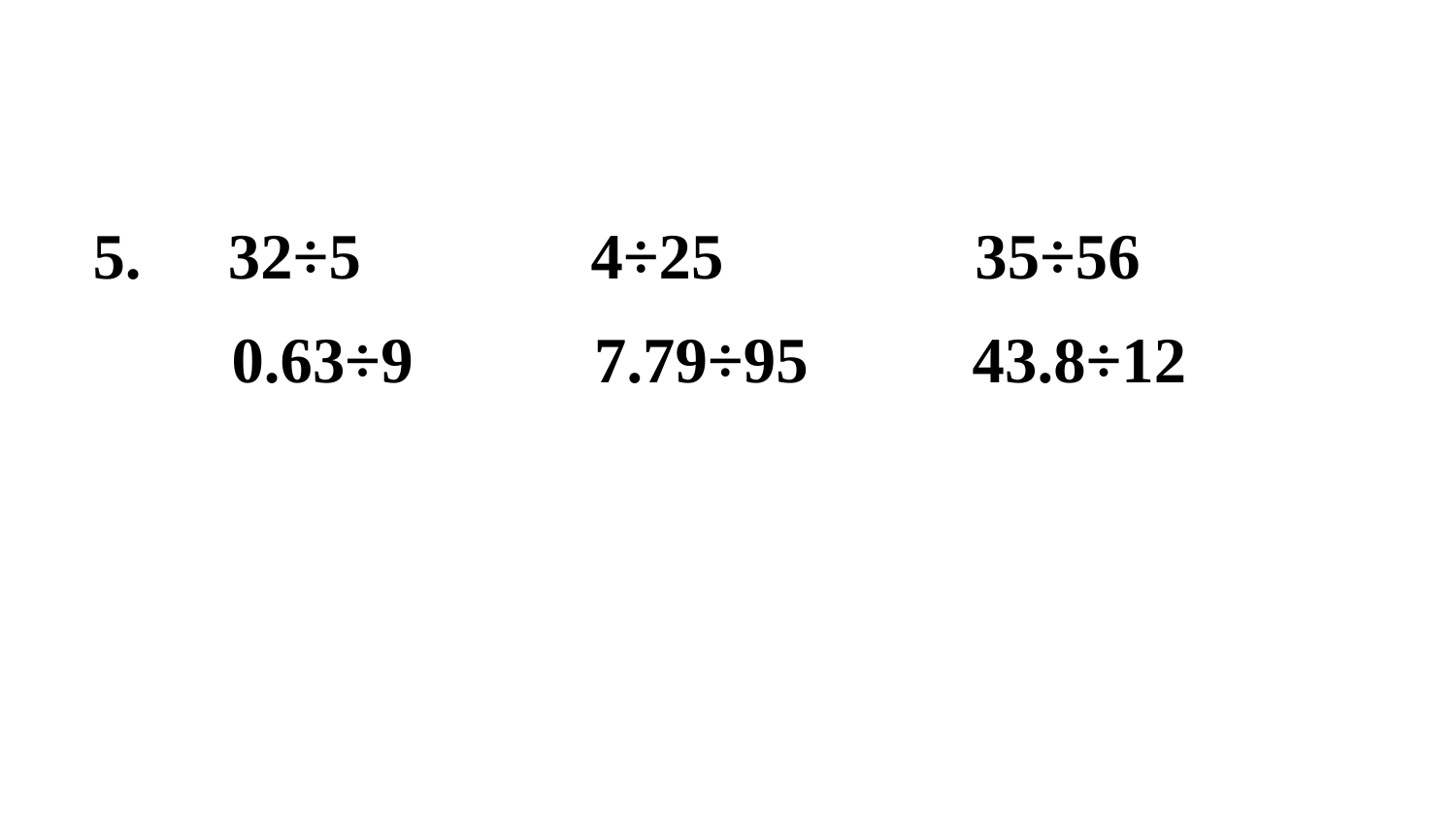

5.
32÷5
4÷25
35÷56
0.63÷9
7.79÷95
43.8÷12